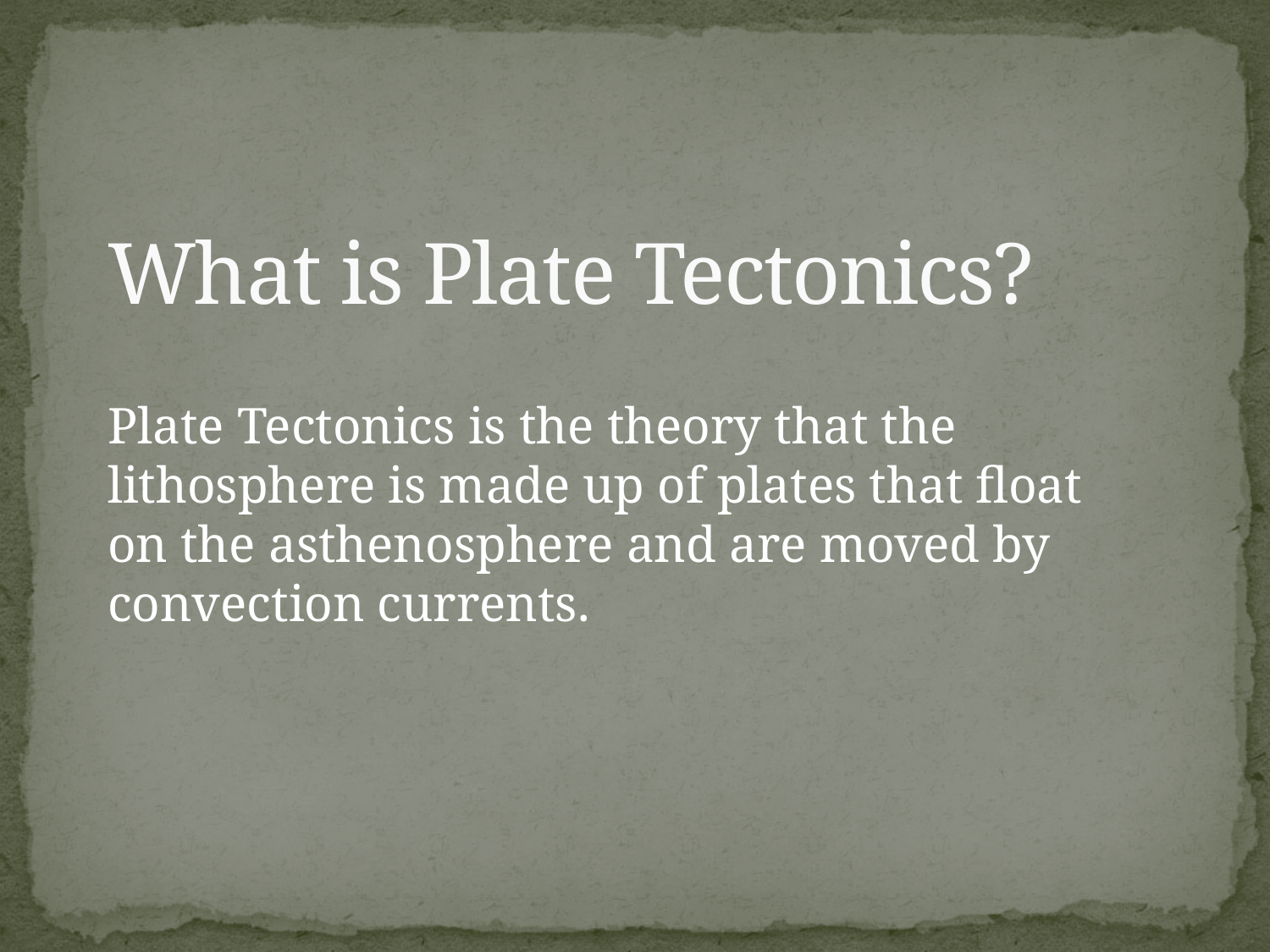

# What is Plate Tectonics?
Plate Tectonics is the theory that the lithosphere is made up of plates that float on the asthenosphere and are moved by convection currents.